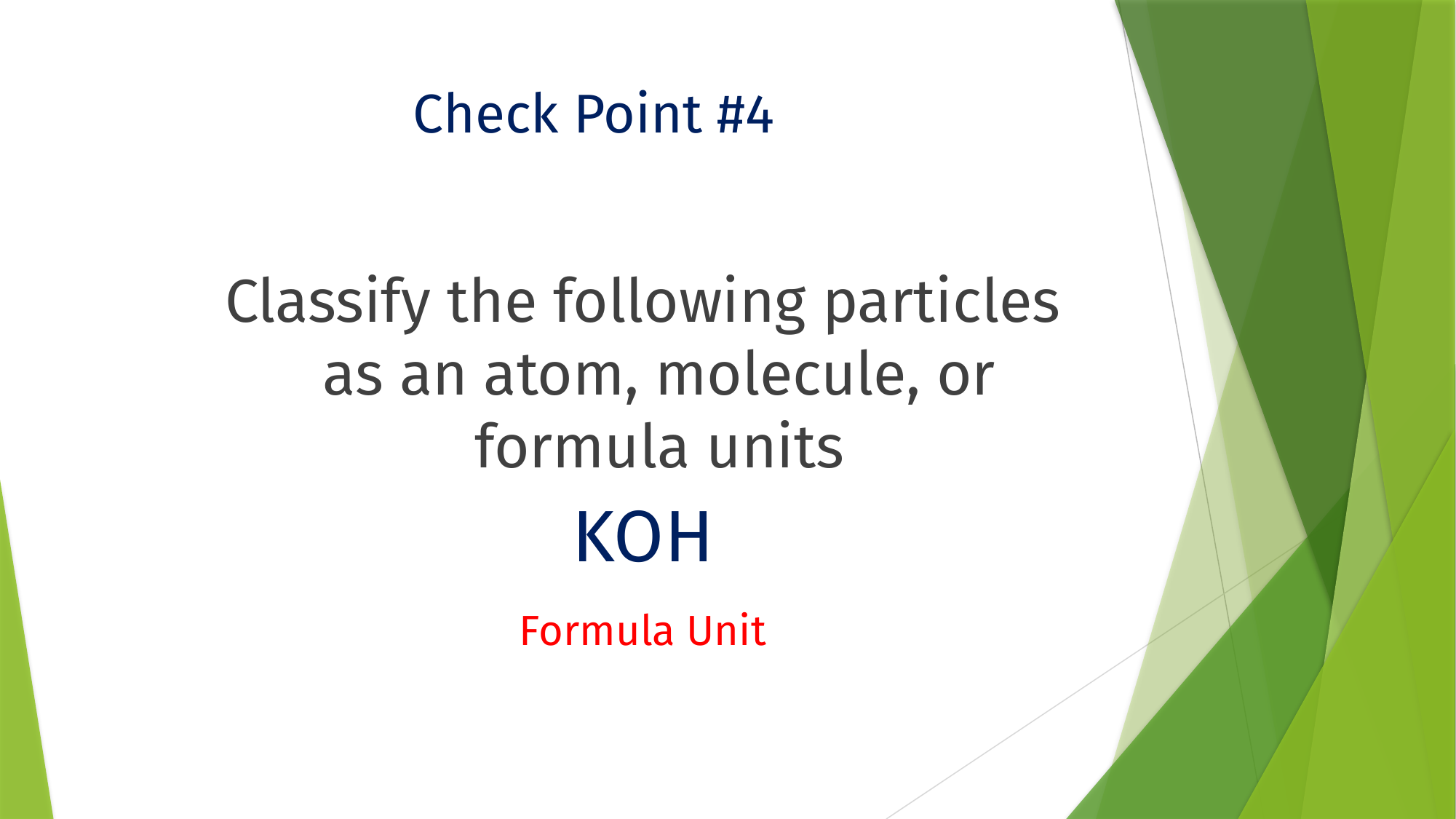

# Check Point #4

Classify the following particles as an atom, molecule, or formula units
KOH
Formula Unit